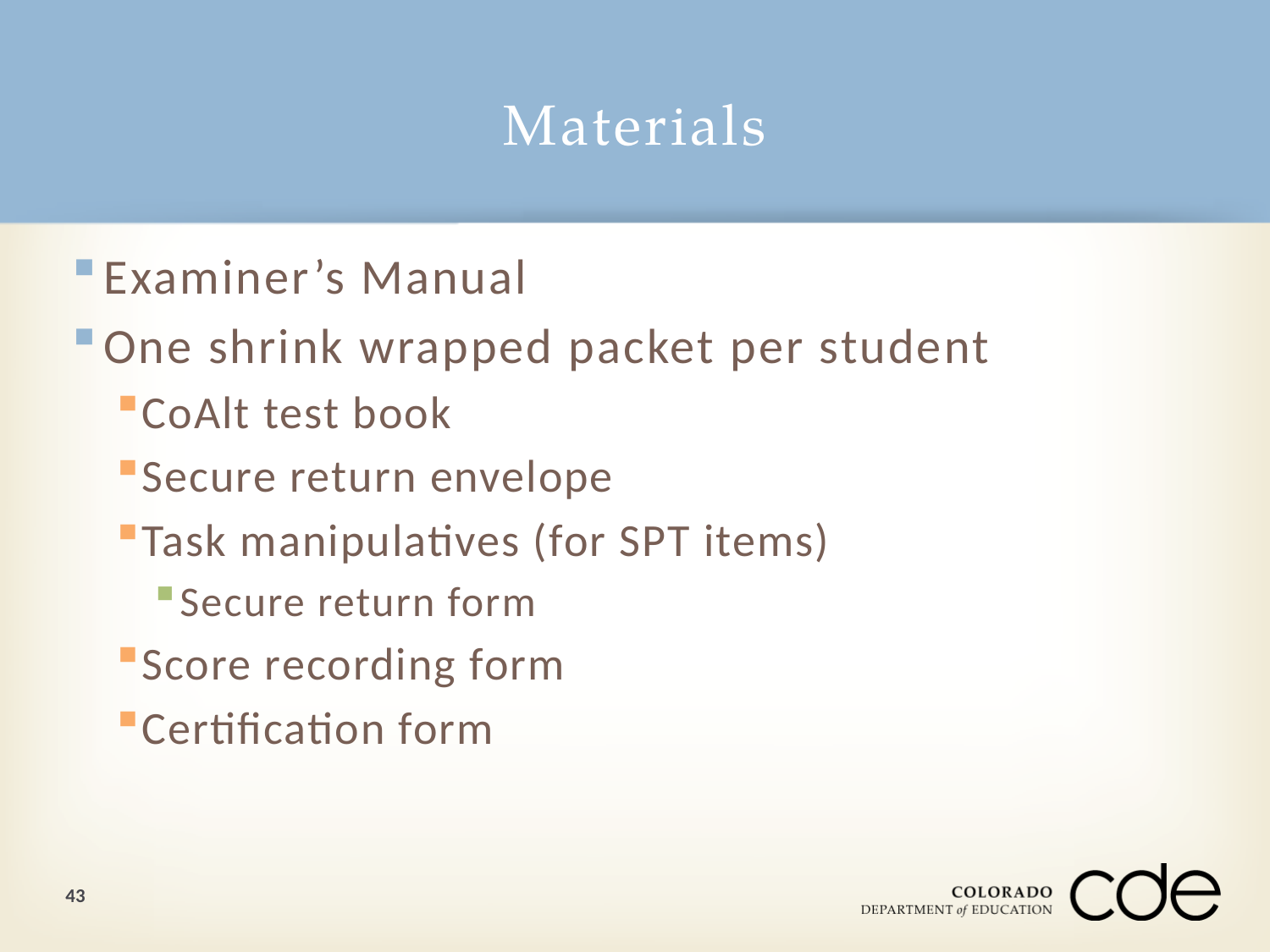

# Materials
Examiner’s Manual
One shrink wrapped packet per student
CoAlt test book
Secure return envelope
Task manipulatives (for SPT items)
Secure return form
Score recording form
Certification form
43